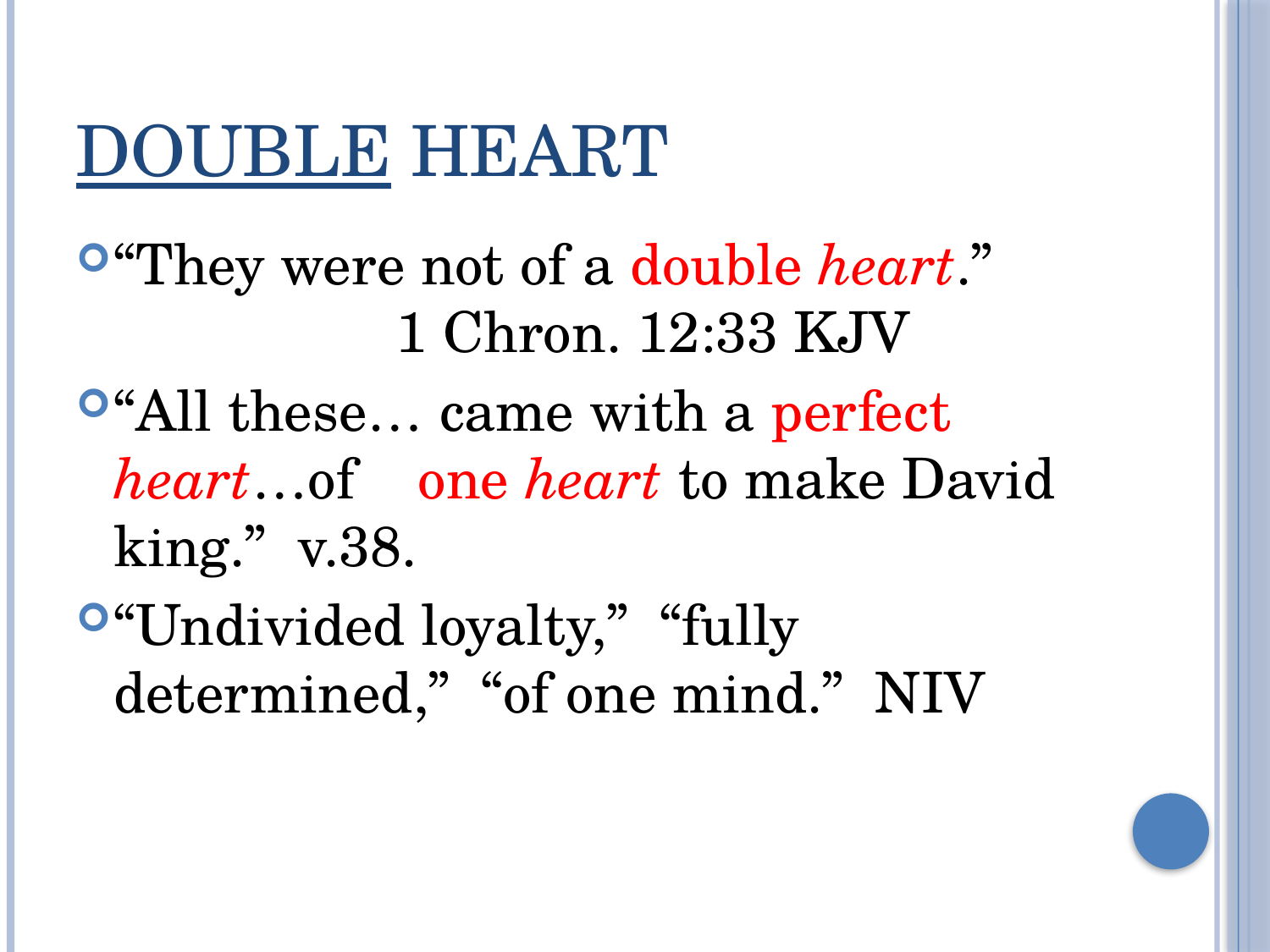

# DOUBLE HEART
“They were not of a double heart.”                         1 Chron. 12:33 KJV
“All these… came with a perfect heart…of    one heart to make David king.”  v.38.
“Undivided loyalty,”  “fully determined,”  “of one mind.”  NIV